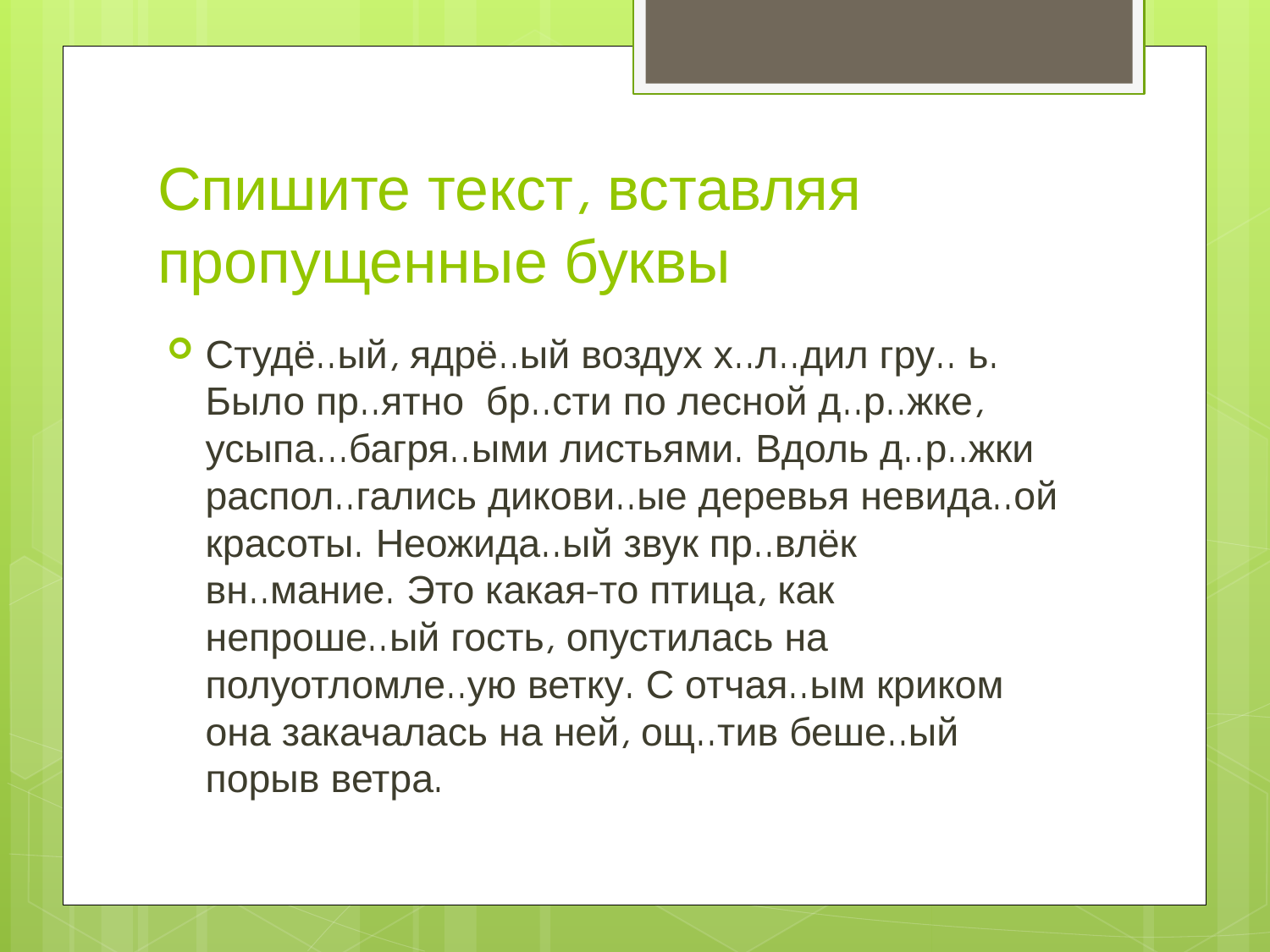

# Спишите текст, вставляя пропущенные буквы
Студё..ый, ядрё..ый воздух х..л..дил гру.. ь. Было пр..ятно  бр..сти по лесной д..р..жке,  усыпа...багря..ыми листьями. Вдоль д..р..жки  распол..гались дикови..ые деревья невида..ой красоты. Неожида..ый звук пр..влёк    вн..мание. Это какая-то птица, как непроше..ый гость, опустилась на полуотломле..ую ветку. С отчая..ым криком она закачалась на ней, ощ..тив беше..ый порыв ветра.